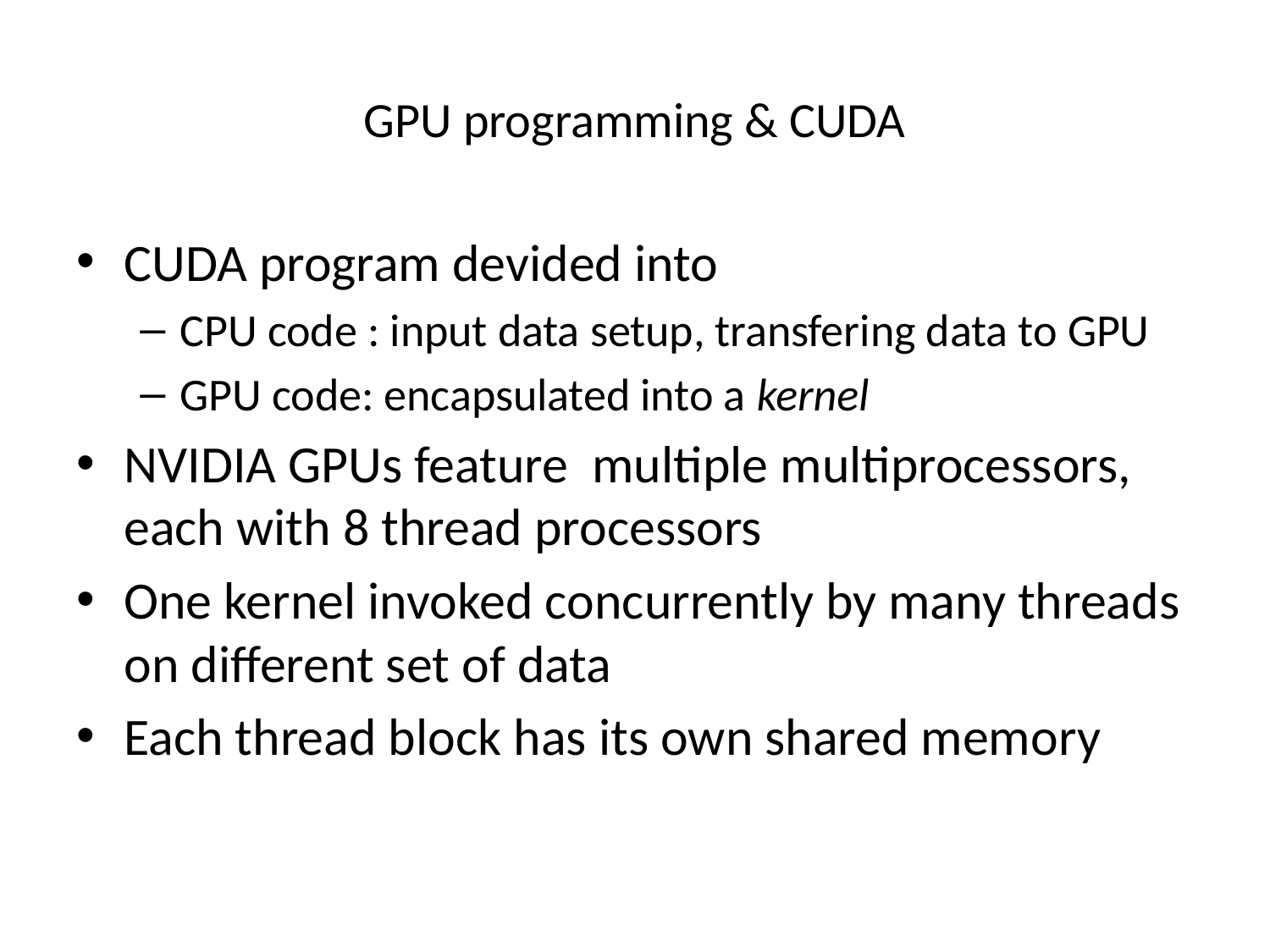

# GPU programming & CUDA
CUDA program devided into
CPU code : input data setup, transfering data to GPU
GPU code: encapsulated into a kernel
NVIDIA GPUs feature  multiple multiprocessors, each with 8 thread processors
One kernel invoked concurrently by many threads on different set of data
Each thread block has its own shared memory